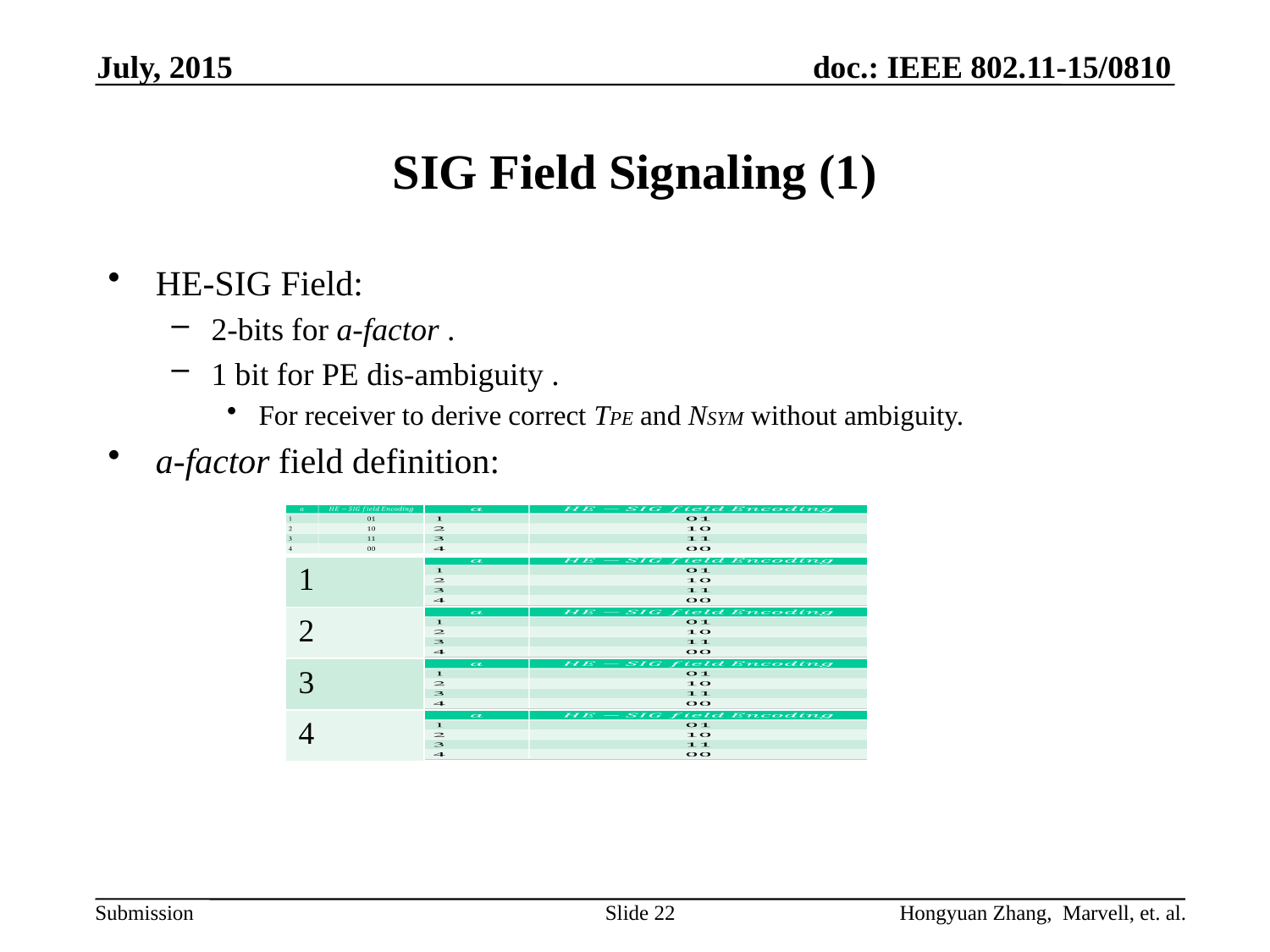

July, 2015
# SIG Field Signaling (1)
HE-SIG Field:
2-bits for a-factor .
1 bit for PE dis-ambiguity .
For receiver to derive correct TPE and NSYM without ambiguity.
a-factor field definition:
|  |  |
| --- | --- |
| 1 |  |
| 2 |  |
| 3 |  |
| 4 |  |
Slide 22
Hongyuan Zhang,  Marvell, et. al.